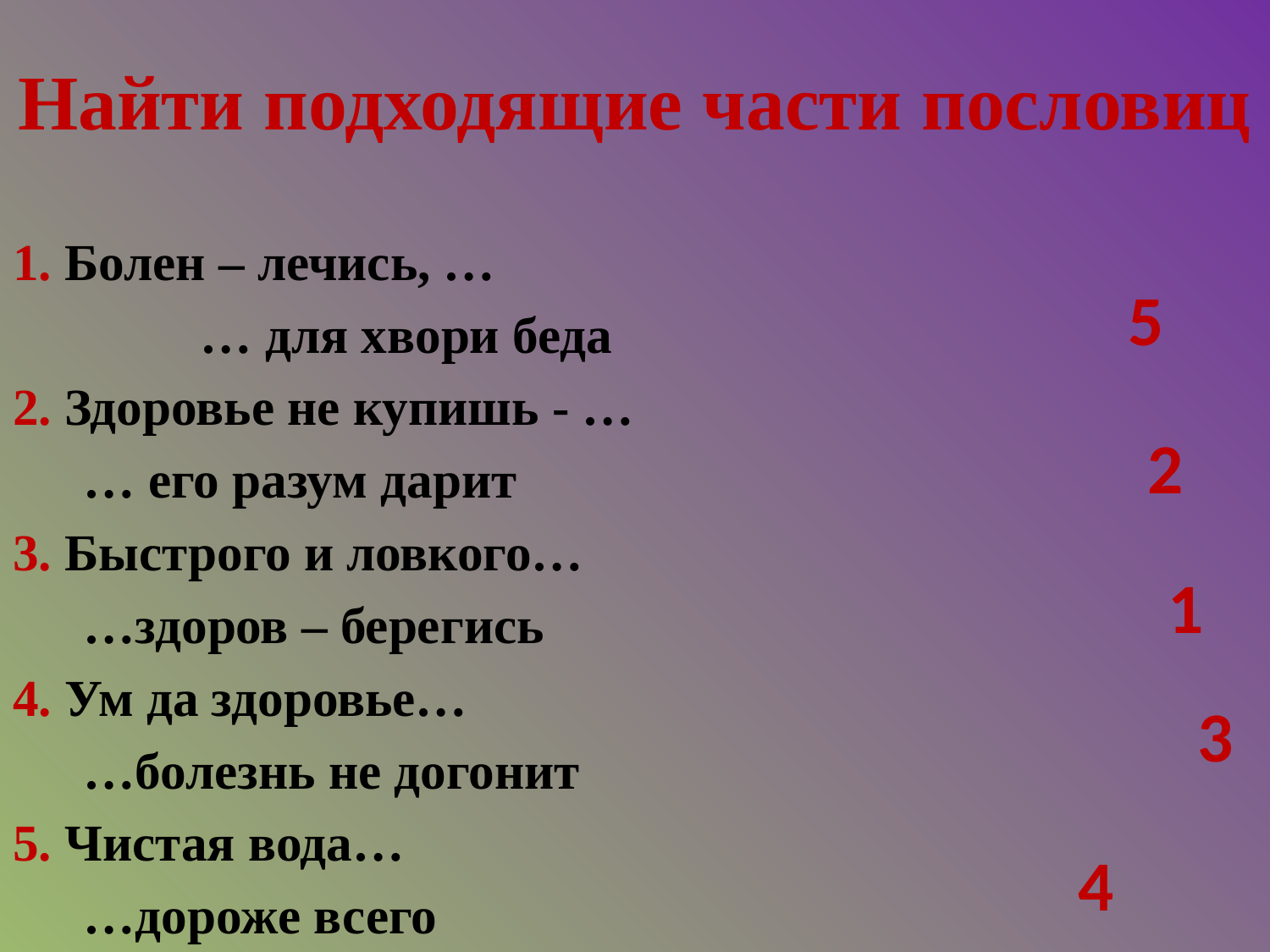

# Найти подходящие части пословиц
1. Болен – лечись, …
      					… для хвори беда
2. Здоровье не купишь - …
    						… его разум дарит
3. Быстрого и ловкого…
    						…здоров – берегись
4. Ум да здоровье…
    						…болезнь не догонит
5. Чистая вода…
    						…дороже всего

5
2
1
3
4